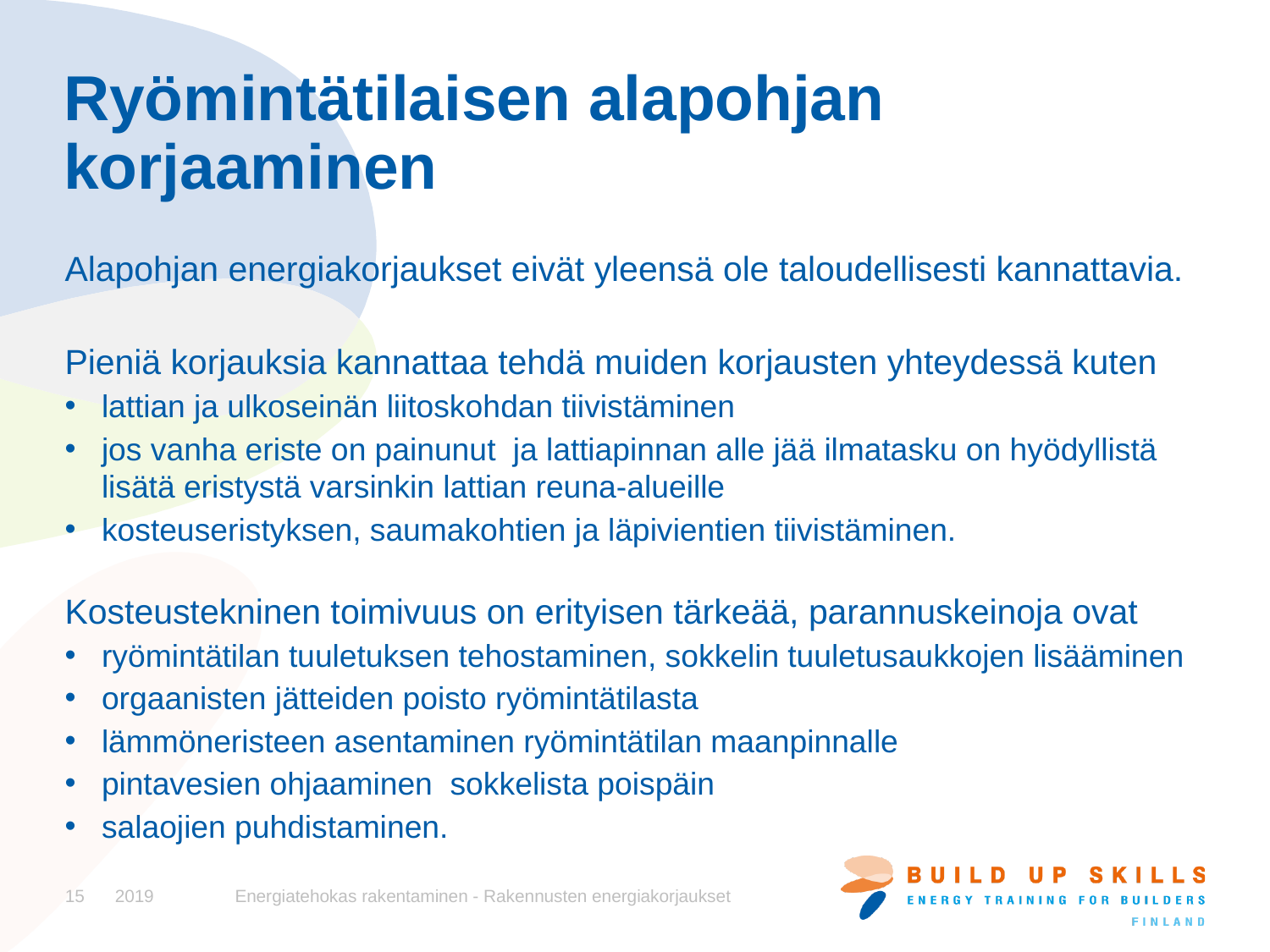

# Ryömintätilaisen alapohjan korjaaminen
Alapohjan energiakorjaukset eivät yleensä ole taloudellisesti kannattavia.

Pieniä korjauksia kannattaa tehdä muiden korjausten yhteydessä kuten
lattian ja ulkoseinän liitoskohdan tiivistäminen
jos vanha eriste on painunut  ja lattiapinnan alle jää ilmatasku on hyödyllistä lisätä eristystä varsinkin lattian reuna-alueille
kosteuseristyksen, saumakohtien ja läpivientien tiivistäminen.

Kosteustekninen toimivuus on erityisen tärkeää, parannuskeinoja ovat
ryömintätilan tuuletuksen tehostaminen, sokkelin tuuletusaukkojen lisääminen
orgaanisten jätteiden poisto ryömintätilasta
lämmöneristeen asentaminen ryömintätilan maanpinnalle
pintavesien ohjaaminen  sokkelista poispäin
salaojien puhdistaminen.

15
2019
Energiatehokas rakentaminen - Rakennusten energiakorjaukset